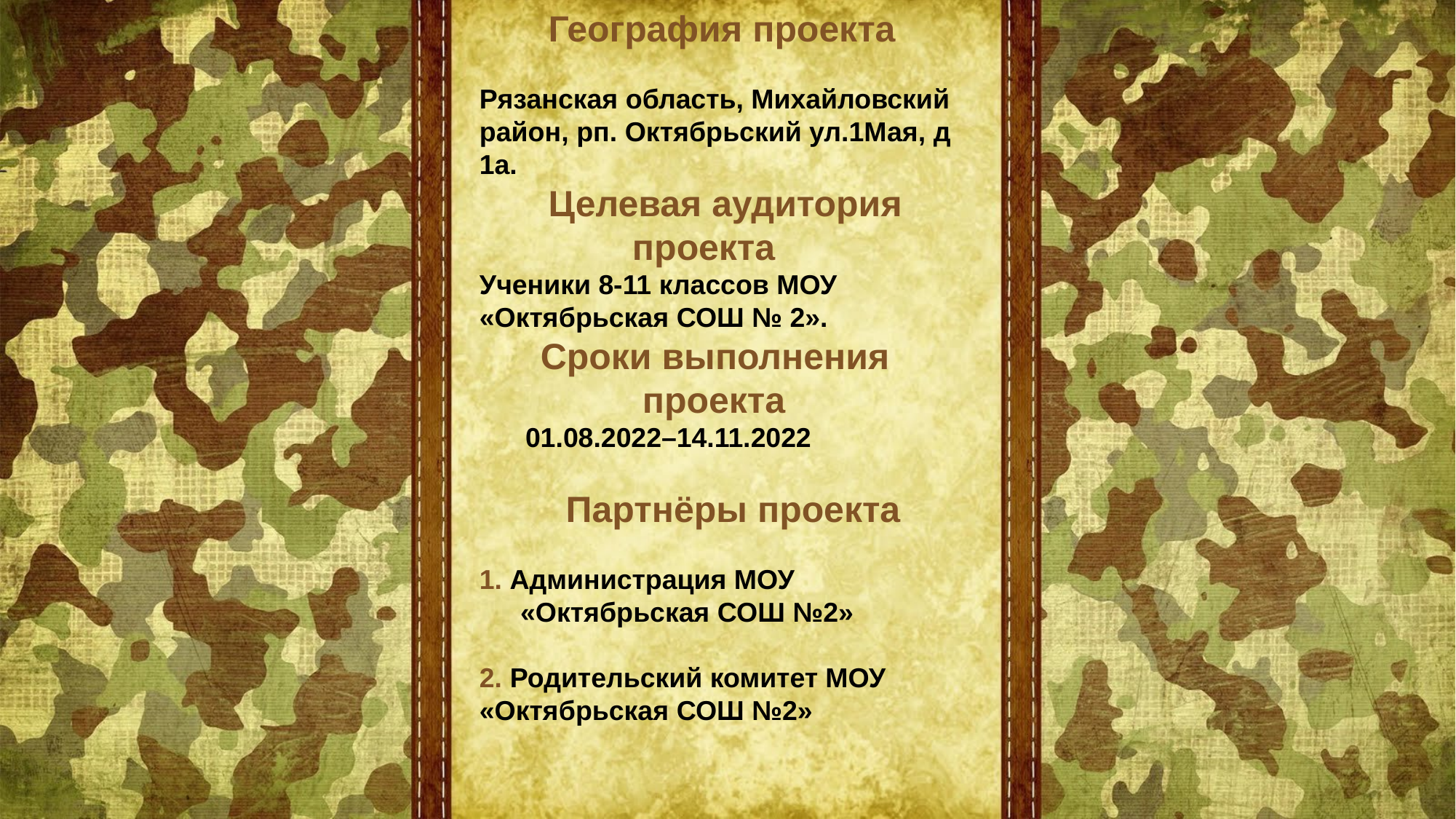

География проекта

Рязанская область, Михайловский район, рп. Октябрьский ул.1Мая, д 1а.
         Целевая аудитория
               проекта
Ученики 8-11 классов МОУ «Октябрьская СОШ № 2».
        Сроки выполнения
                проекта
      01.08.2022–14.11.2022

   Партнёры проекта

1. Администрация МОУ «Октябрьская СОШ №2»

2. Родительский комитет МОУ «Октябрьская СОШ №2»